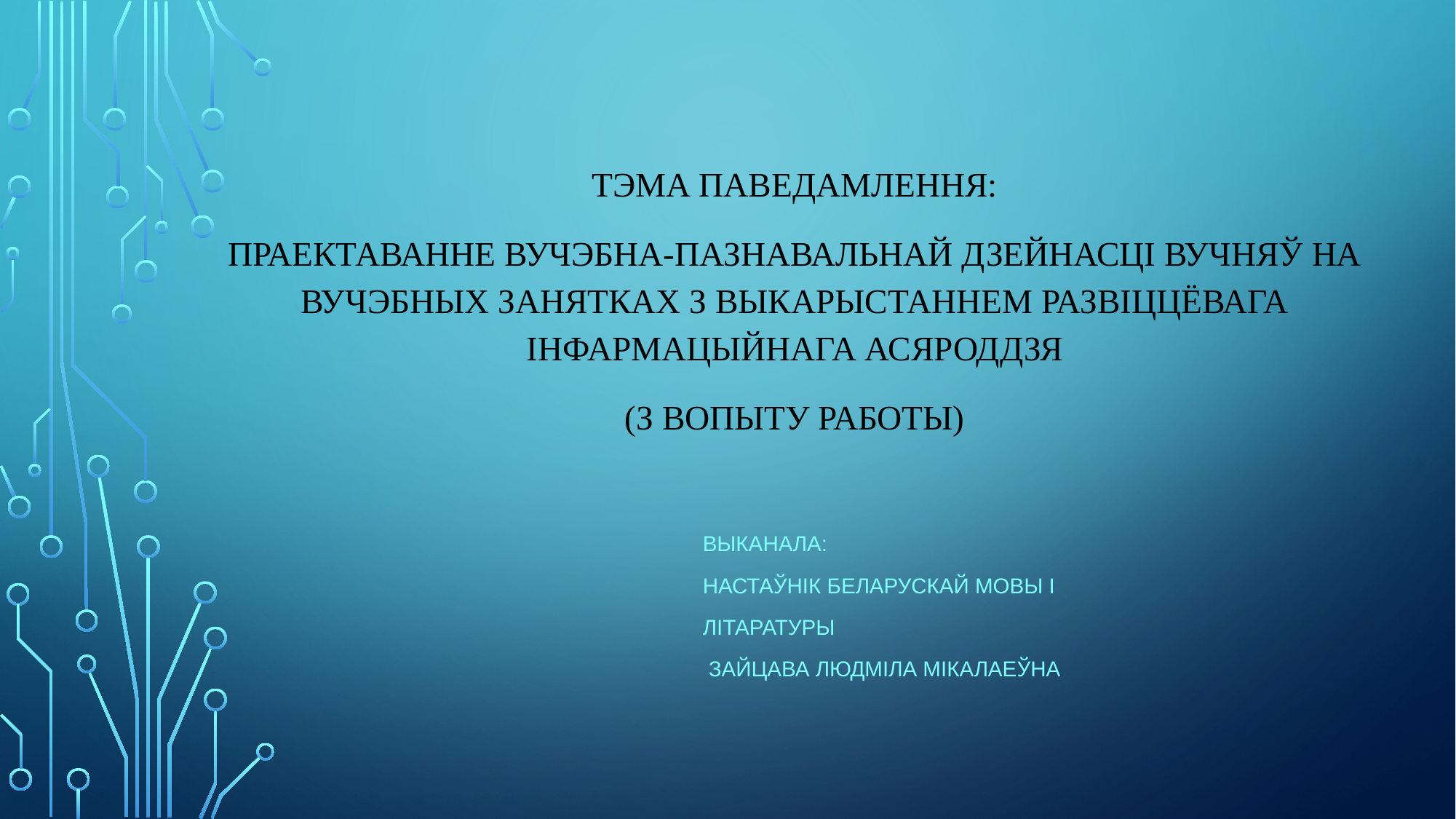

#
Тэма паведамлення:
Праектаванне вучэбна-пазнавальнай дзейнасці вучняў на вучэбных занятках з выкарыстаннем развіццёвага інфармацыйнага асяроддзя
(З ВОПЫТУ РАБОТЫ)

                                                                                    ВЫКАНАЛА:
                                                                                    НАСТАЎНІК БЕЛАРУСКАЙ МОВЫ І
                                                                                    ЛІТАРАТУРЫ
                                                                                     ЗАЙЦАВА ЛЮДМІЛА МІКАЛАЕЎНА